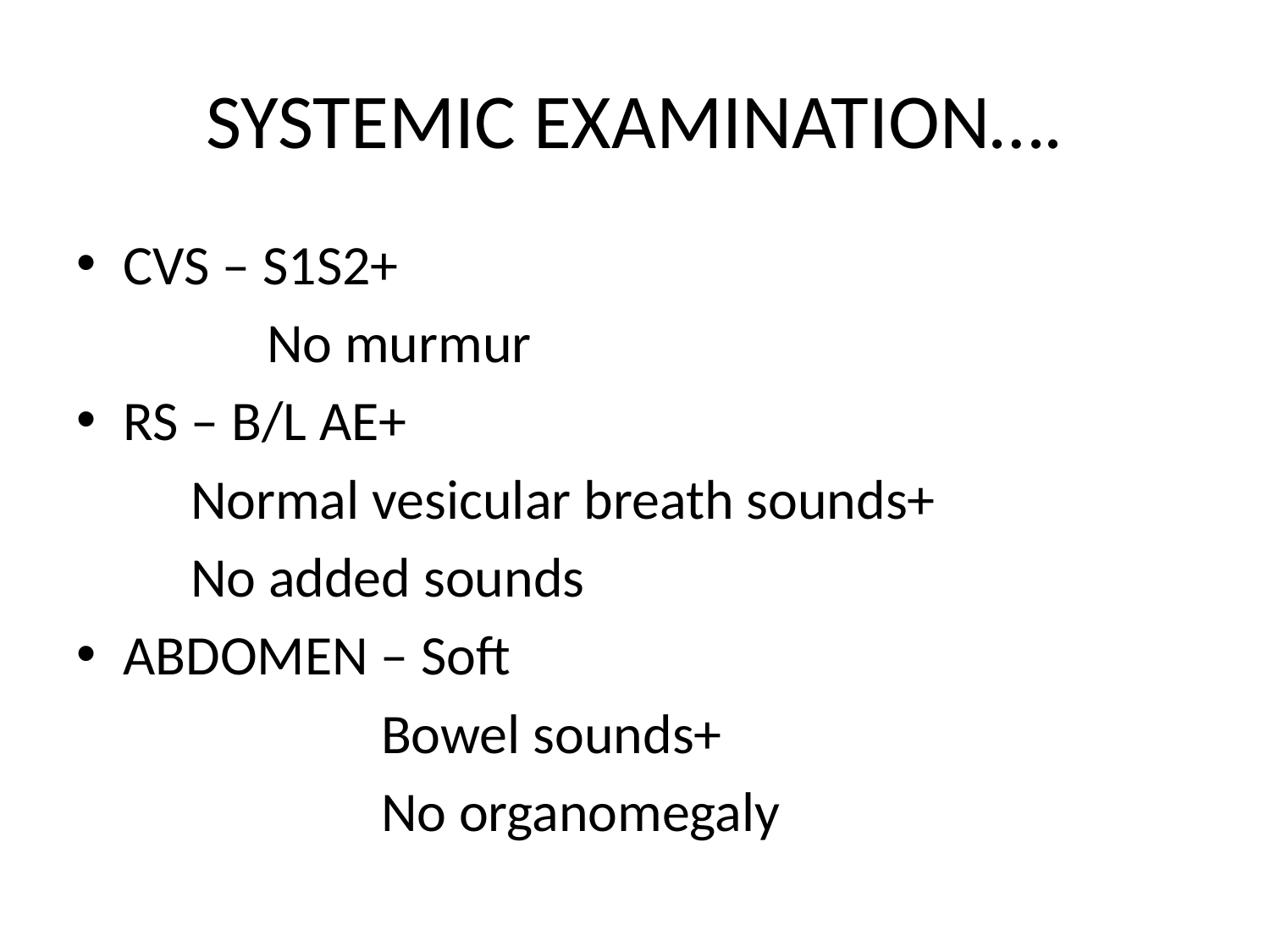

# SYSTEMIC EXAMINATION….
CVS – S1S2+
               No murmur
RS – B/L AE+
         Normal vesicular breath sounds+
         No added sounds
ABDOMEN – Soft
                        Bowel sounds+
                        No organomegaly